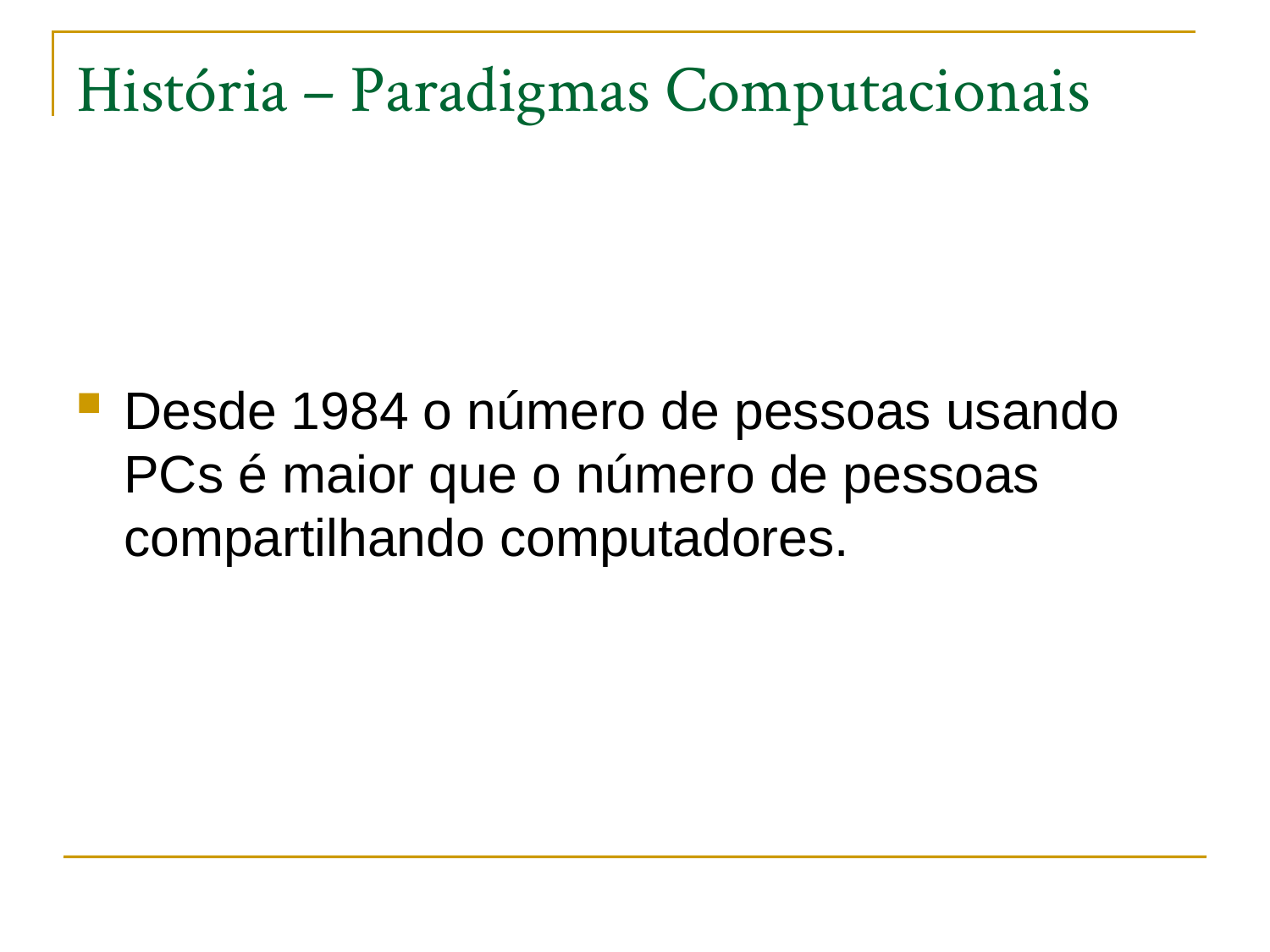

# História – Paradigmas Computacionais

Desde 1984 o número de pessoas usando PCs é maior que o número de pessoas compartilhando computadores.